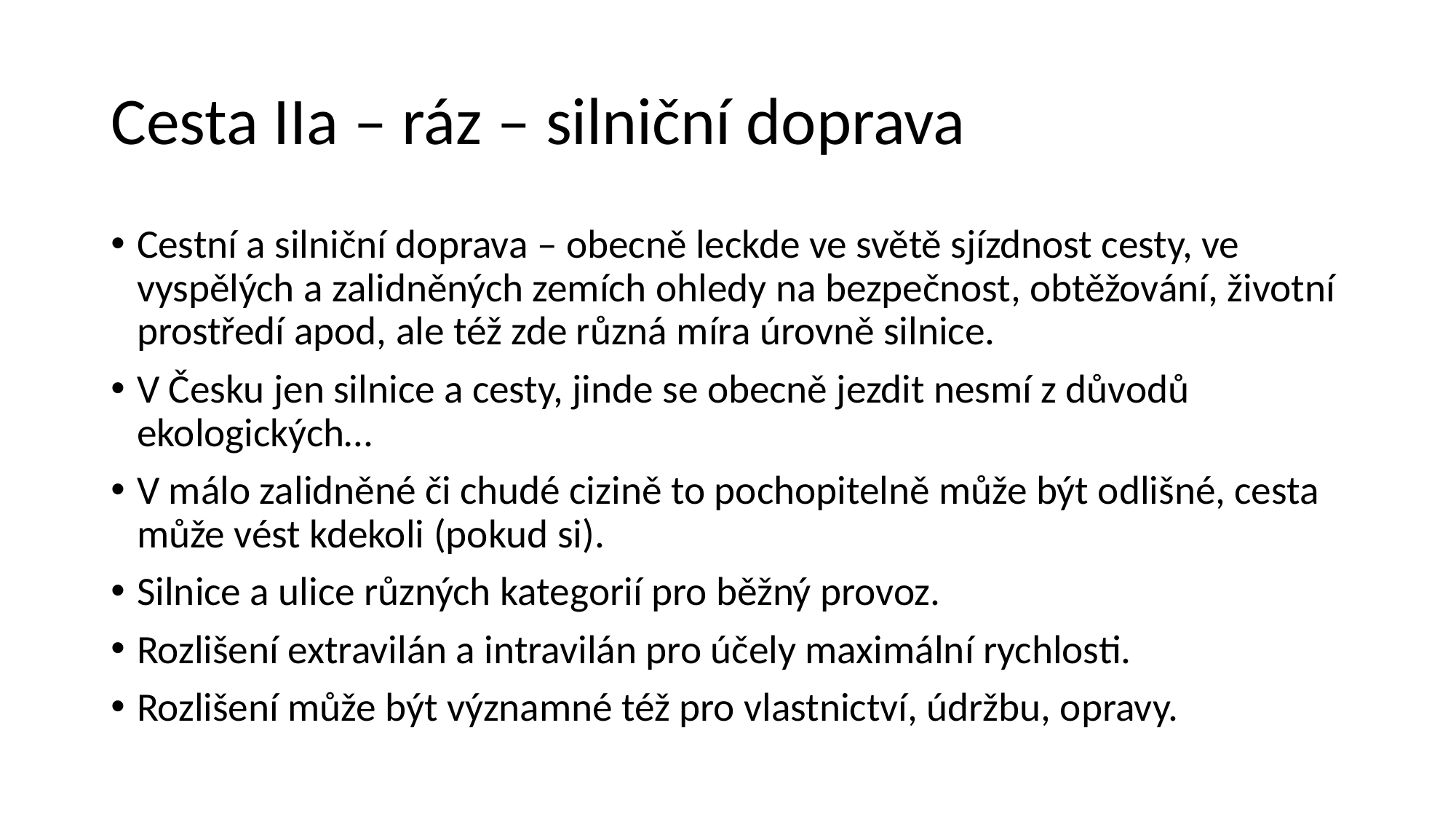

# Cesta IIa – ráz – silniční doprava
Cestní a silniční doprava – obecně leckde ve světě sjízdnost cesty, ve vyspělých a zalidněných zemích ohledy na bezpečnost, obtěžování, životní prostředí apod, ale též zde různá míra úrovně silnice.
V Česku jen silnice a cesty, jinde se obecně jezdit nesmí z důvodů ekologických…
V málo zalidněné či chudé cizině to pochopitelně může být odlišné, cesta může vést kdekoli (pokud si).
Silnice a ulice různých kategorií pro běžný provoz.
Rozlišení extravilán a intravilán pro účely maximální rychlosti.
Rozlišení může být významné též pro vlastnictví, údržbu, opravy.